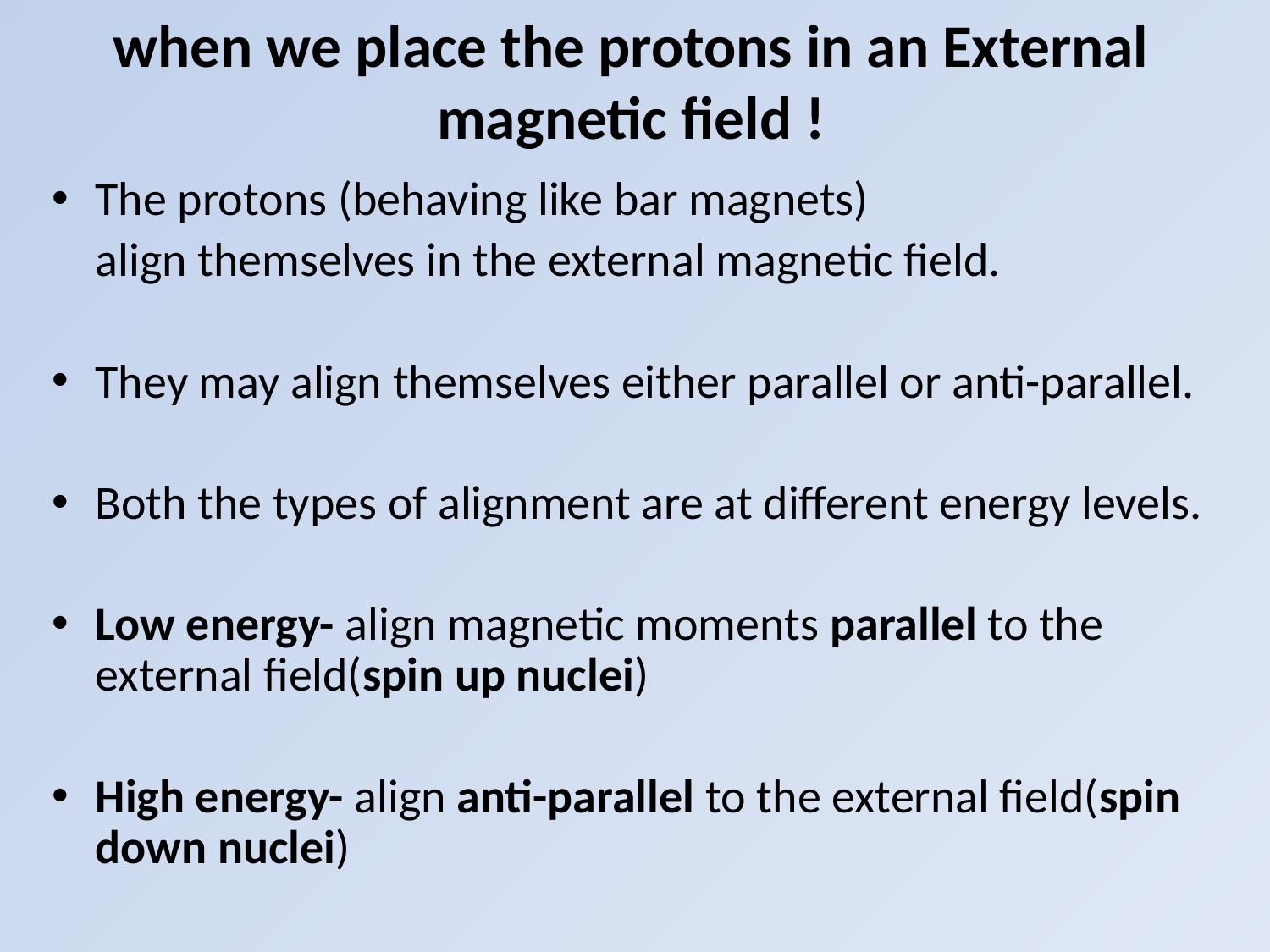

# when we place the protons in an External magnetic field !
The protons (behaving like bar magnets)
    align themselves in the external magnetic field.

They may align themselves either parallel or anti-parallel.

Both the types of alignment are at different energy levels.

Low energy- align magnetic moments parallel to the external field(spin up nuclei)

High energy- align anti-parallel to the external field(spin down nuclei)